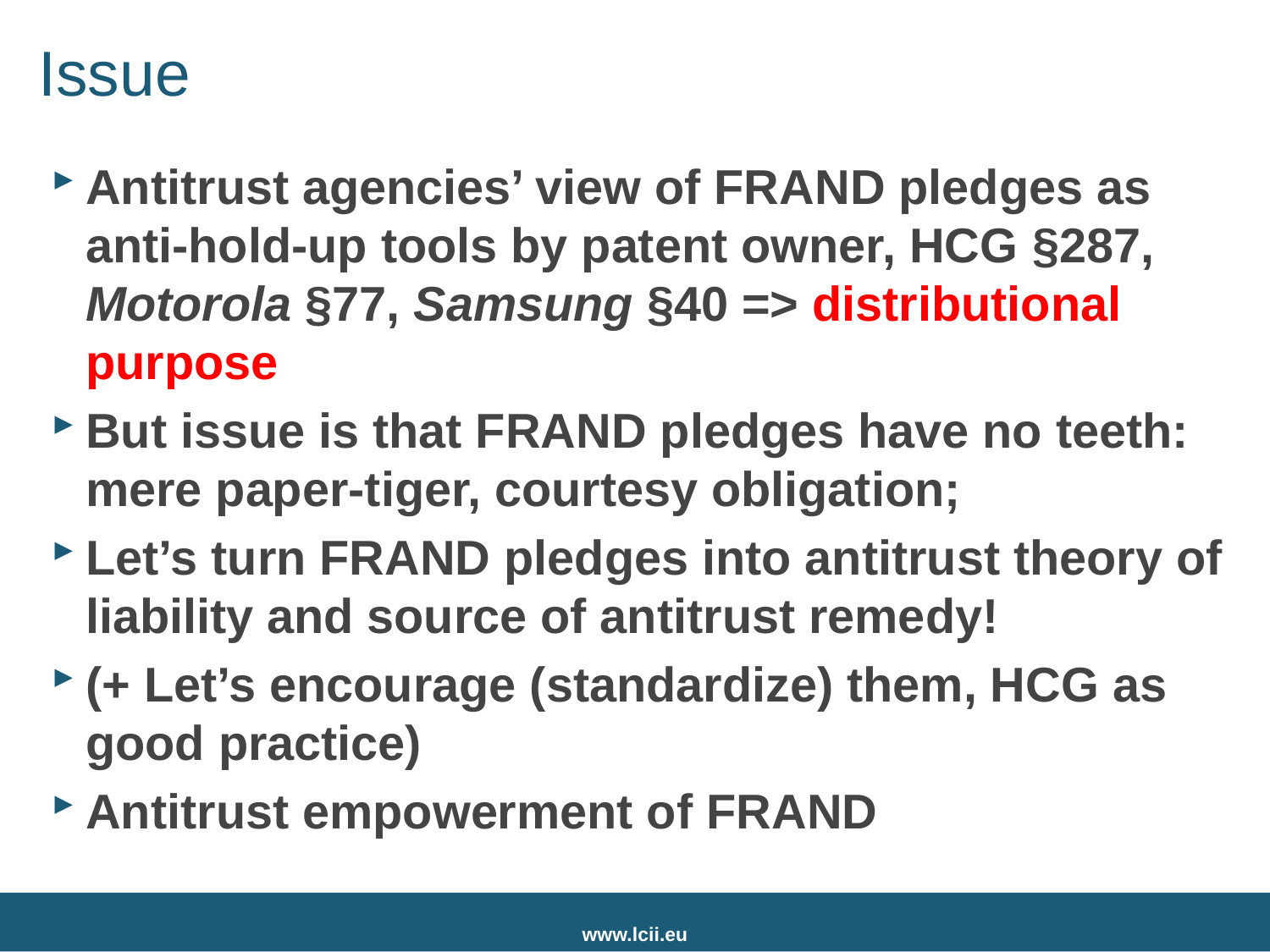

# Issue
Antitrust agencies’ view of FRAND pledges as anti-hold-up tools by patent owner, HCG §287, Motorola §77, Samsung §40 => distributional purpose
But issue is that FRAND pledges have no teeth: mere paper-tiger, courtesy obligation;
Let’s turn FRAND pledges into antitrust theory of liability and source of antitrust remedy!
(+ Let’s encourage (standardize) them, HCG as good practice)
Antitrust empowerment of FRAND